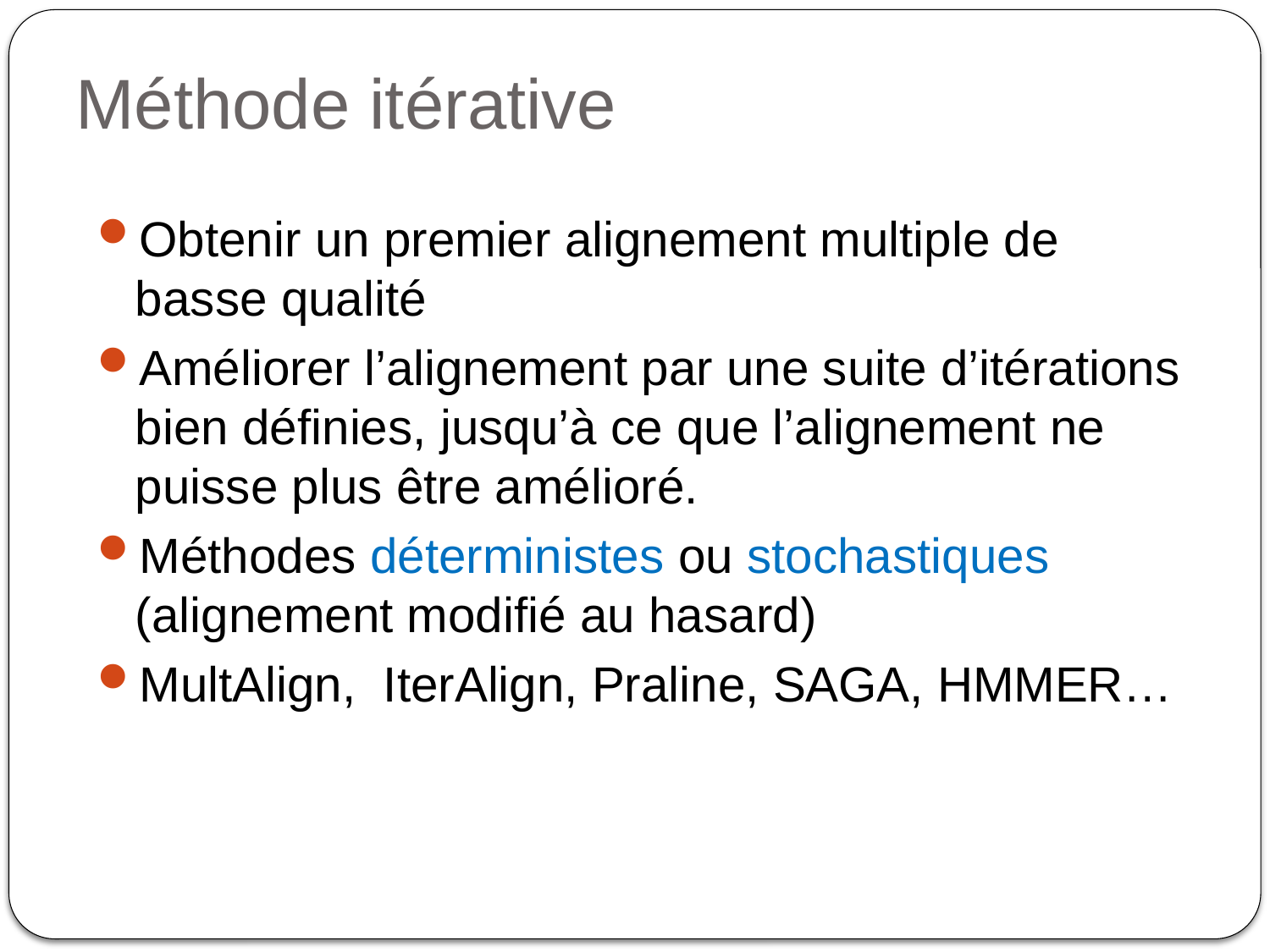

# Méthode itérative
Obtenir un premier alignement multiple de basse qualité
Améliorer l’alignement par une suite d’itérations bien définies, jusqu’à ce que l’alignement ne puisse plus être amélioré.
Méthodes déterministes ou stochastiques (alignement modifié au hasard)
MultAlign,  IterAlign, Praline, SAGA, HMMER…